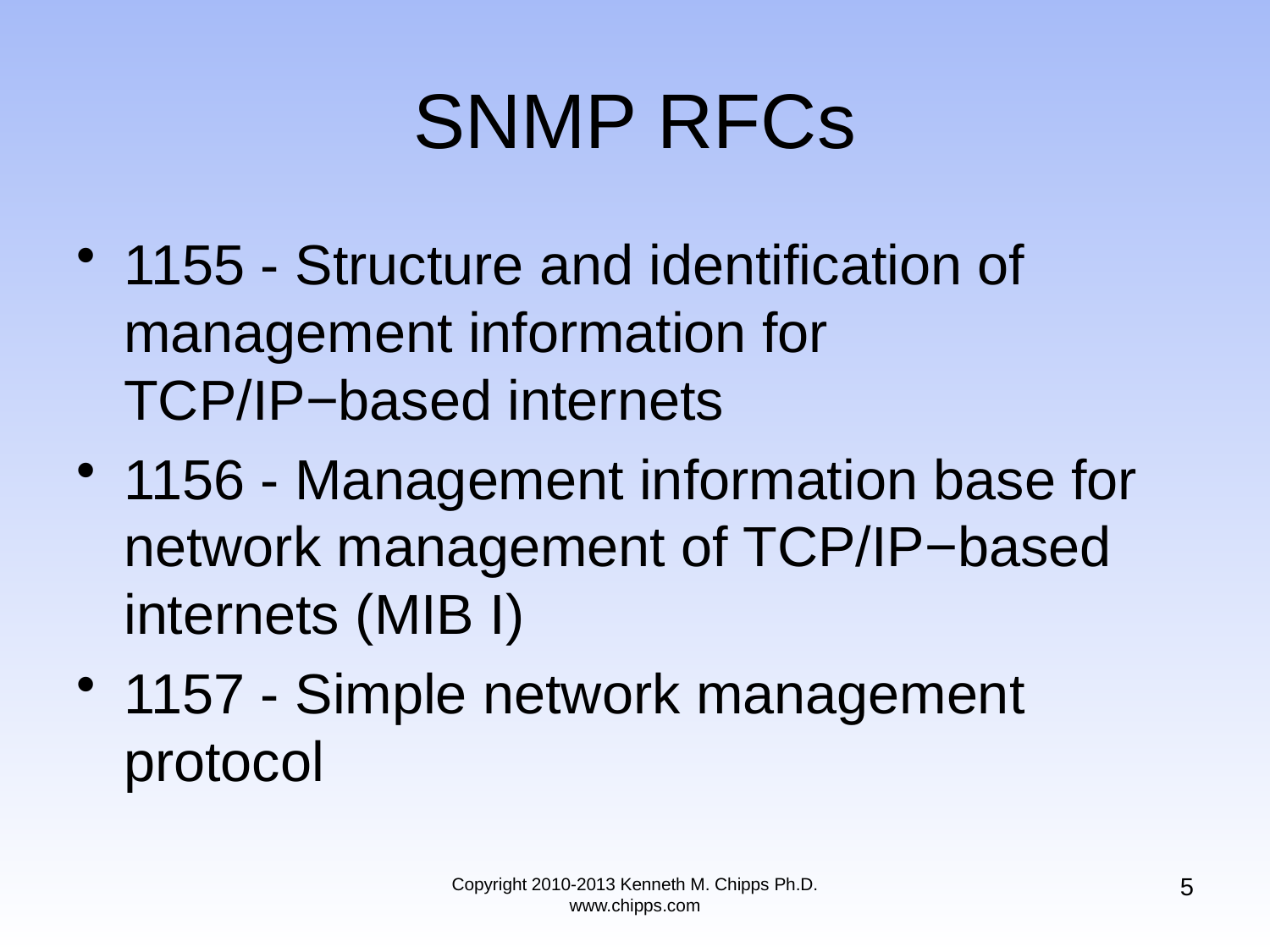

# SNMP RFCs
1155 - Structure and identification of management information for TCP/IP−based internets
1156 - Management information base for network management of TCP/IP−based internets (MIB I)
1157 - Simple network management protocol
5
Copyright 2010-2013 Kenneth M. Chipps Ph.D. www.chipps.com